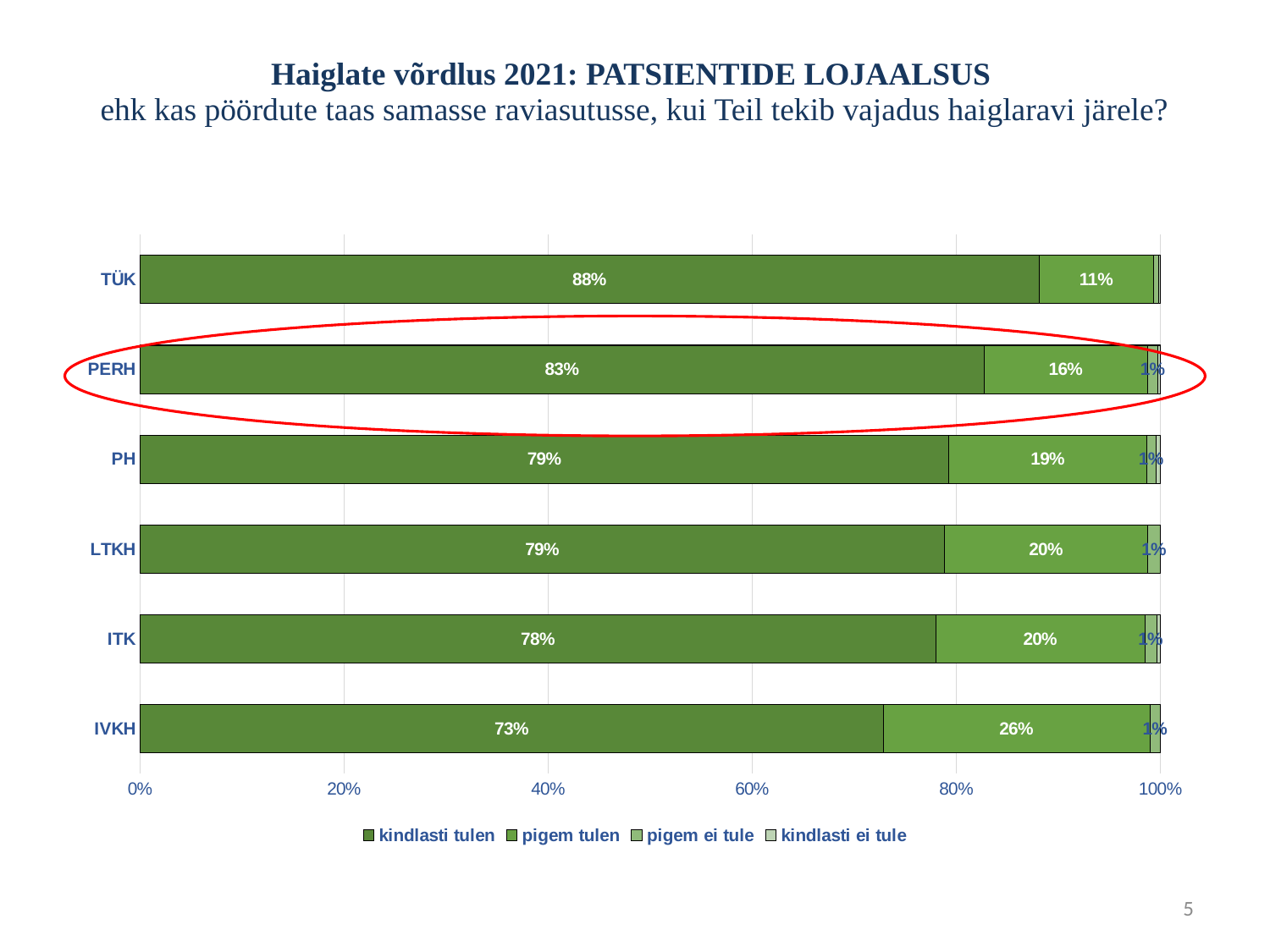

# Haiglate võrdlus 2021: PATSIENTIDE LOJAALSUS ehk kas pöördute taas samasse raviasutusse, kui Teil tekib vajadus haiglaravi järele?

### Chart

| Category | kindlasti tulen | pigem tulen | pigem ei tule | kindlasti ei tule |
|---|---|---|---|---|
| IVKH | 0.7282229965156795 | 0.2613240418118467 | 0.010452961672473868 | None |
| ITK | 0.7798816568047338 | 0.20473372781065088 | 0.011834319526627219 | 0.0035502958579881655 |
| LTKH | 0.7884130982367757 | 0.198992443324937 | 0.012594458438287152 | None |
| PH | 0.7927927927927928 | 0.19369369369369369 | 0.009009009009009009 | 0.0045045045045045045 |
| PERH | 0.826923076923077 | 0.16083916083916083 | 0.009615384615384616 | 0.0026223776223776225 |
| TÜK | 0.8811748998664887 | 0.11214953271028037 | 0.004672897196261682 | 0.002002670226969292 |
5